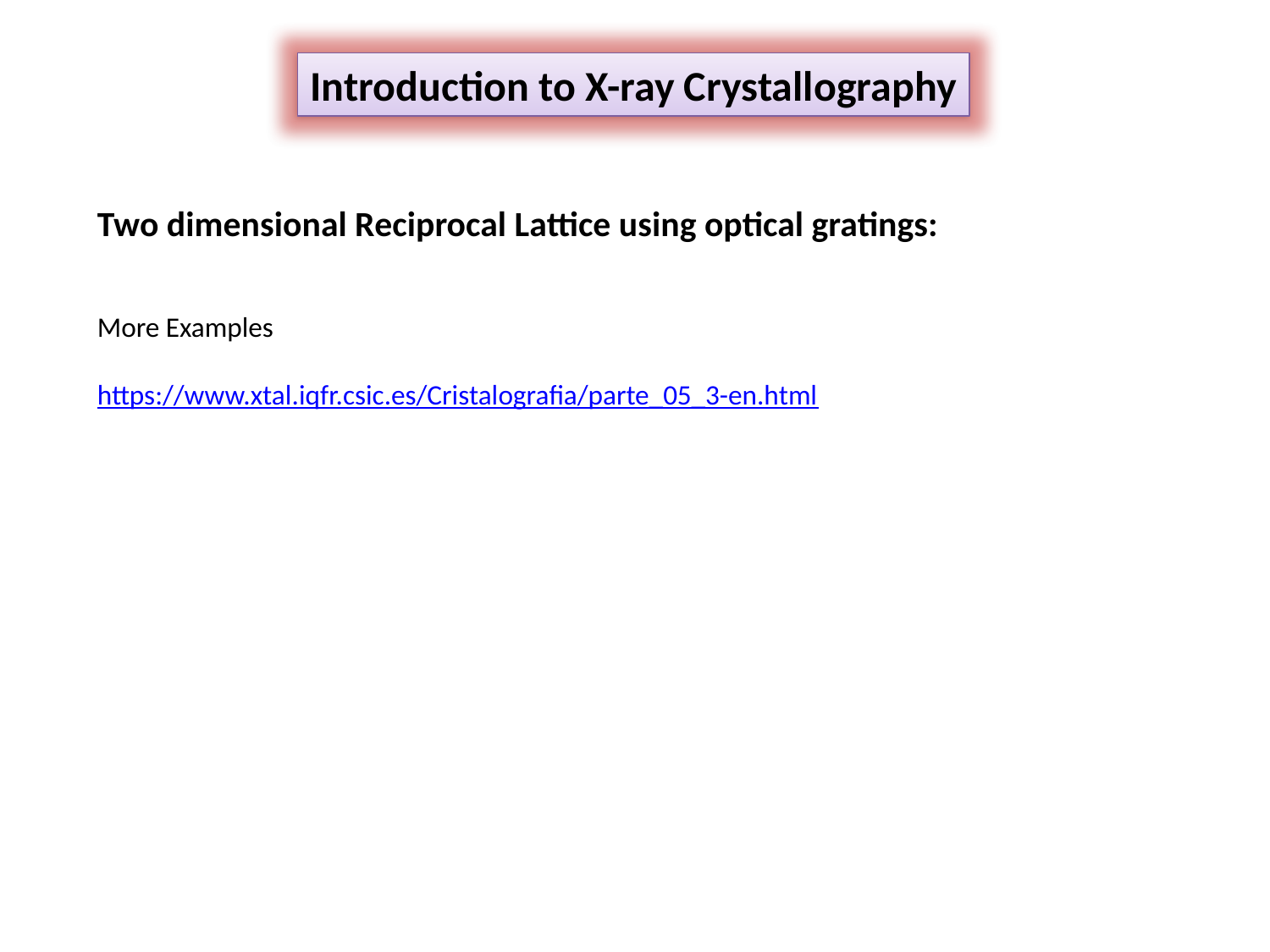

Introduction to X-ray Crystallography
Two dimensional Reciprocal Lattice using optical gratings:
More Examples
https://www.xtal.iqfr.csic.es/Cristalografia/parte_05_3-en.html